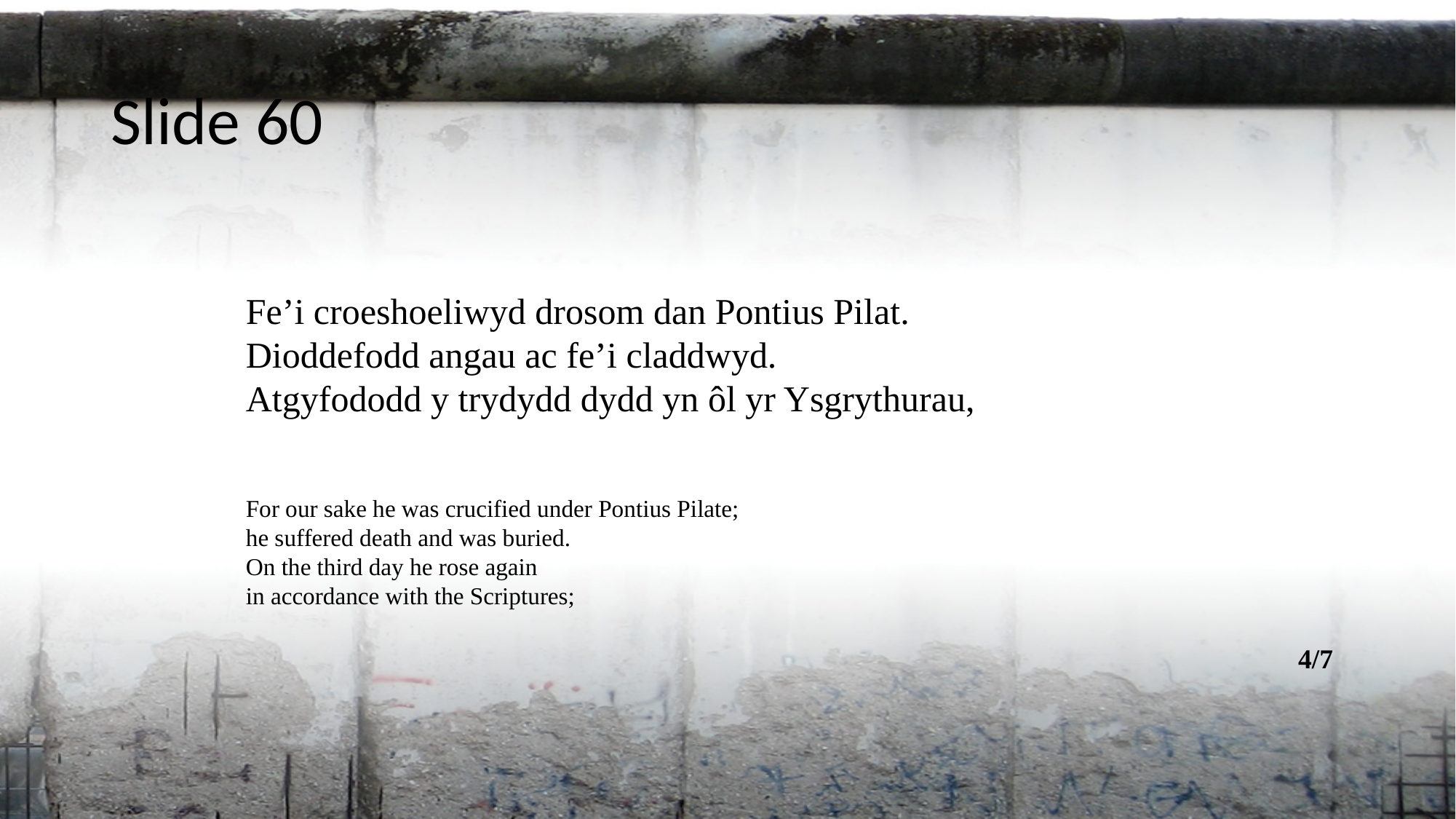

Slide 60
Fe’i croeshoeliwyd drosom dan Pontius Pilat.
Dioddefodd angau ac fe’i claddwyd.
Atgyfododd y trydydd dydd yn ôl yr Ysgrythurau,
For our sake he was crucified under Pontius Pilate;
he suffered death and was buried.
On the third day he rose again
in accordance with the Scriptures;
4/7